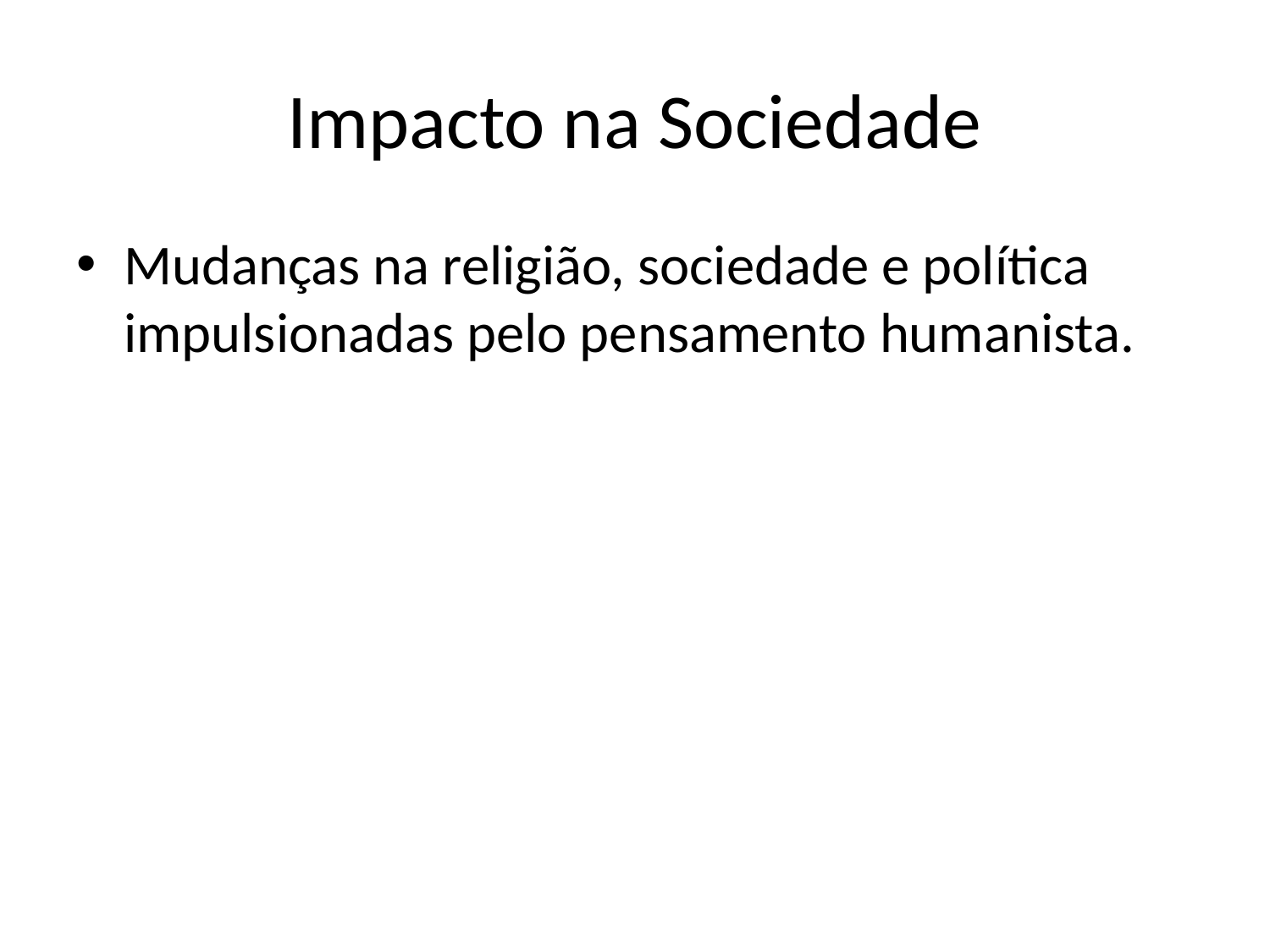

# Impacto na Sociedade
Mudanças na religião, sociedade e política impulsionadas pelo pensamento humanista.